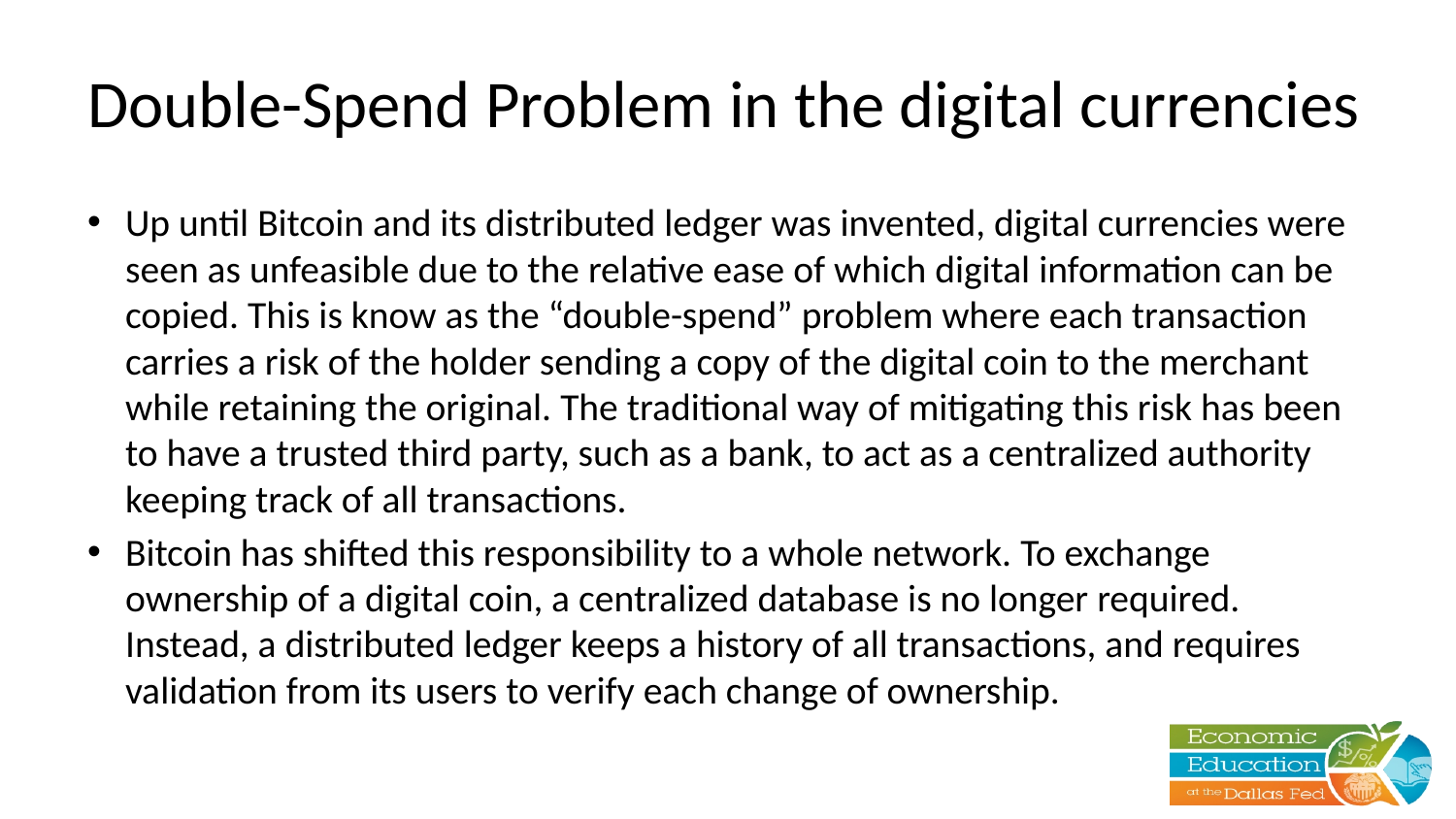

# Double-Spend Problem in the digital currencies
Up until Bitcoin and its distributed ledger was invented, digital currencies were seen as unfeasible due to the relative ease of which digital information can be copied. This is know as the “double-spend” problem where each transaction carries a risk of the holder sending a copy of the digital coin to the merchant while retaining the original. The traditional way of mitigating this risk has been to have a trusted third party, such as a bank, to act as a centralized authority keeping track of all transactions.
Bitcoin has shifted this responsibility to a whole network. To exchange ownership of a digital coin, a centralized database is no longer required. Instead, a distributed ledger keeps a history of all transactions, and requires validation from its users to verify each change of ownership.